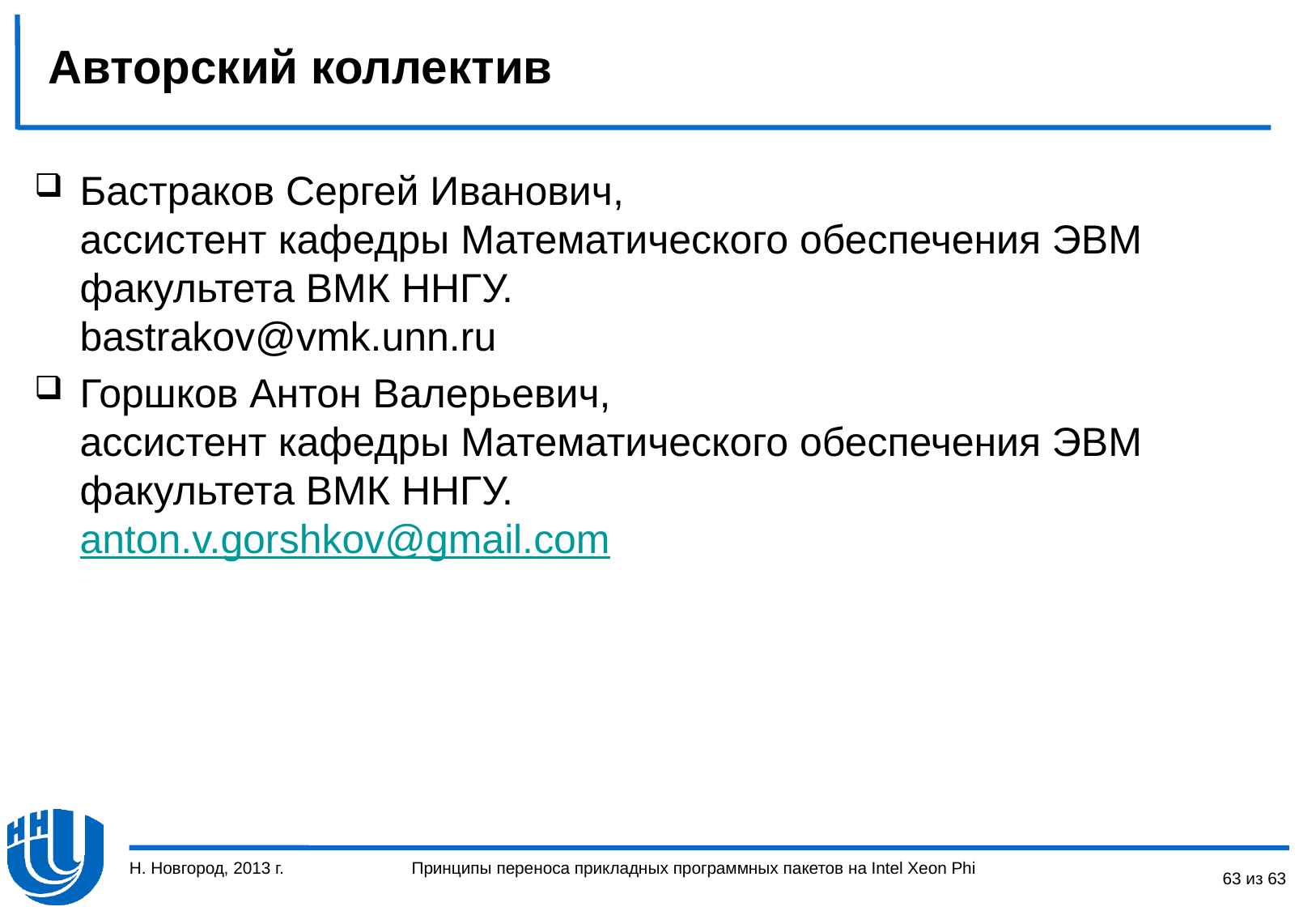

# Авторский коллектив
Бастраков Сергей Иванович,
ассистент кафедры Математического обеспечения ЭВМ факультета ВМК ННГУ.
bastrakov@vmk.unn.ru
Горшков Антон Валерьевич,
ассистент кафедры Математического обеспечения ЭВМ факультета ВМК ННГУ.
anton.v.gorshkov@gmail.com
Н. Новгород, 2013 г.
63 из 63
Принципы переноса прикладных программных пакетов на Intel Xeon Phi